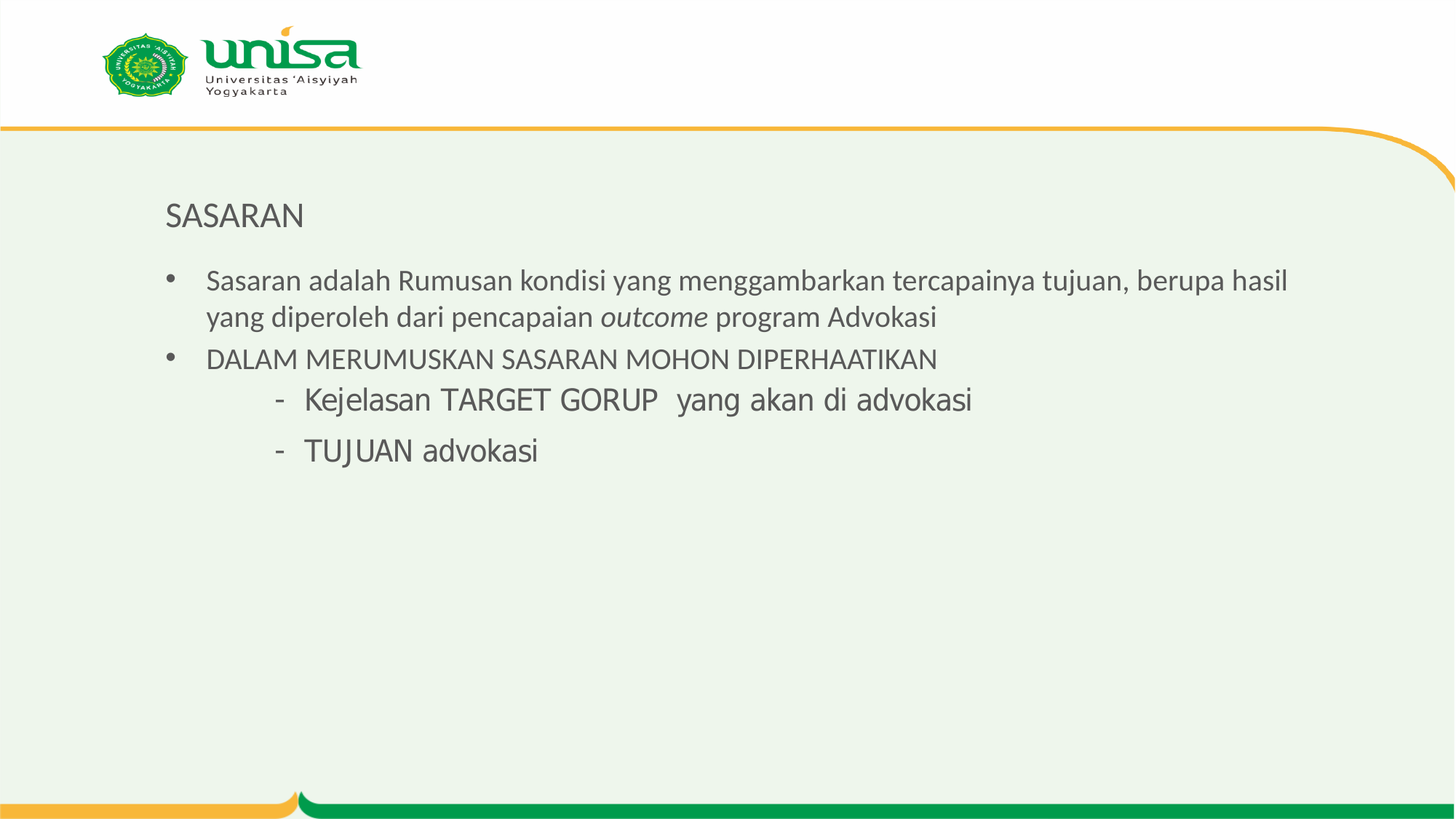

# SASARAN
Sasaran adalah Rumusan kondisi yang menggambarkan tercapainya tujuan, berupa hasil yang diperoleh dari pencapaian outcome program Advokasi
DALAM MERUMUSKAN SASARAN MOHON DIPERHAATIKAN
	-  Kejelasan TARGET GORUP  yang akan di advokasi
	-  TUJUAN advokasi